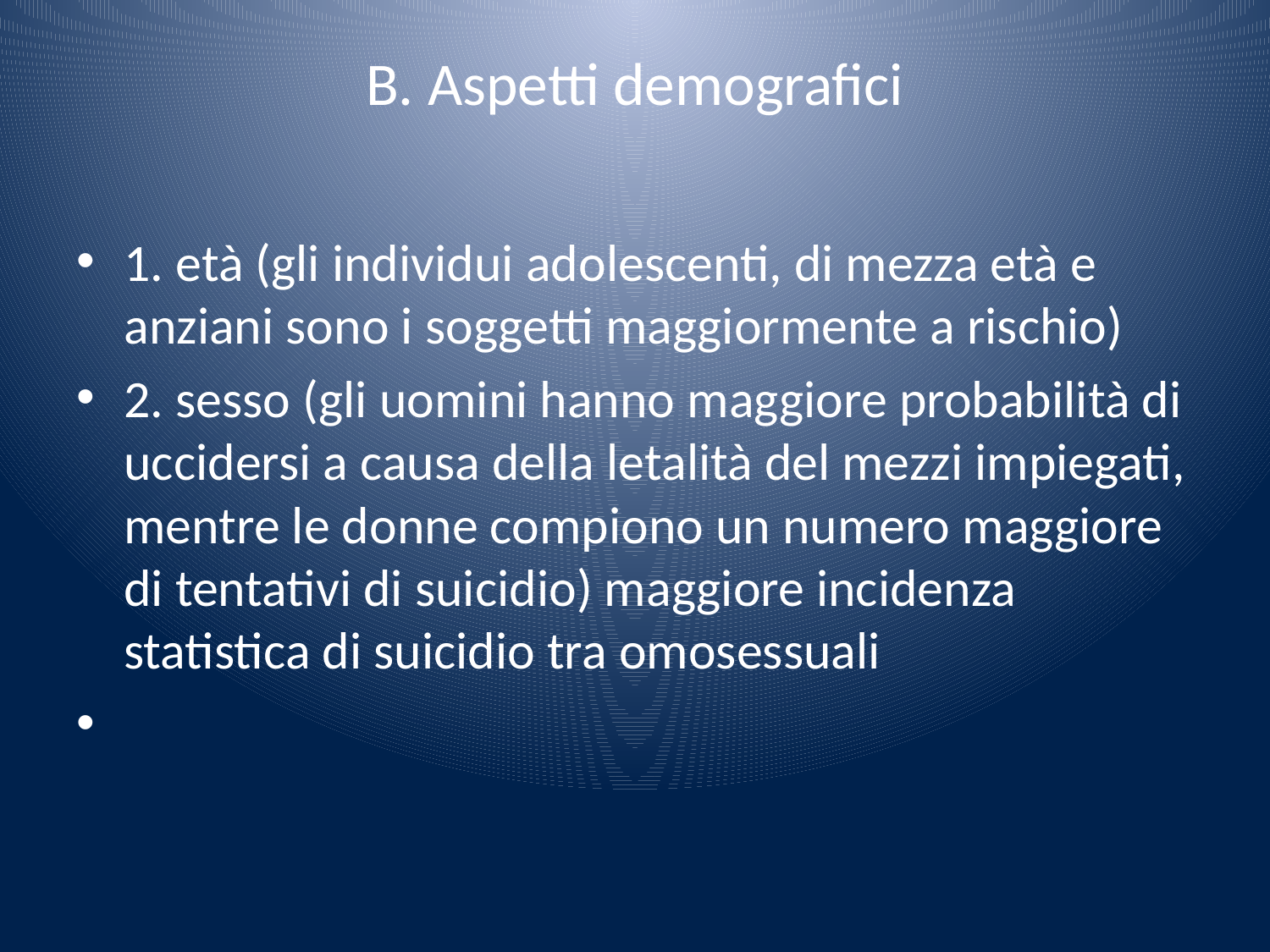

# B. Aspetti demografici
1. età (gli individui adolescenti, di mezza età e anziani sono i soggetti maggiormente a rischio)
2. sesso (gli uomini hanno maggiore probabilità di uccidersi a causa della letalità del mezzi impiegati, mentre le donne compiono un numero maggiore di tentativi di suicidio) maggiore incidenza statistica di suicidio tra omosessuali